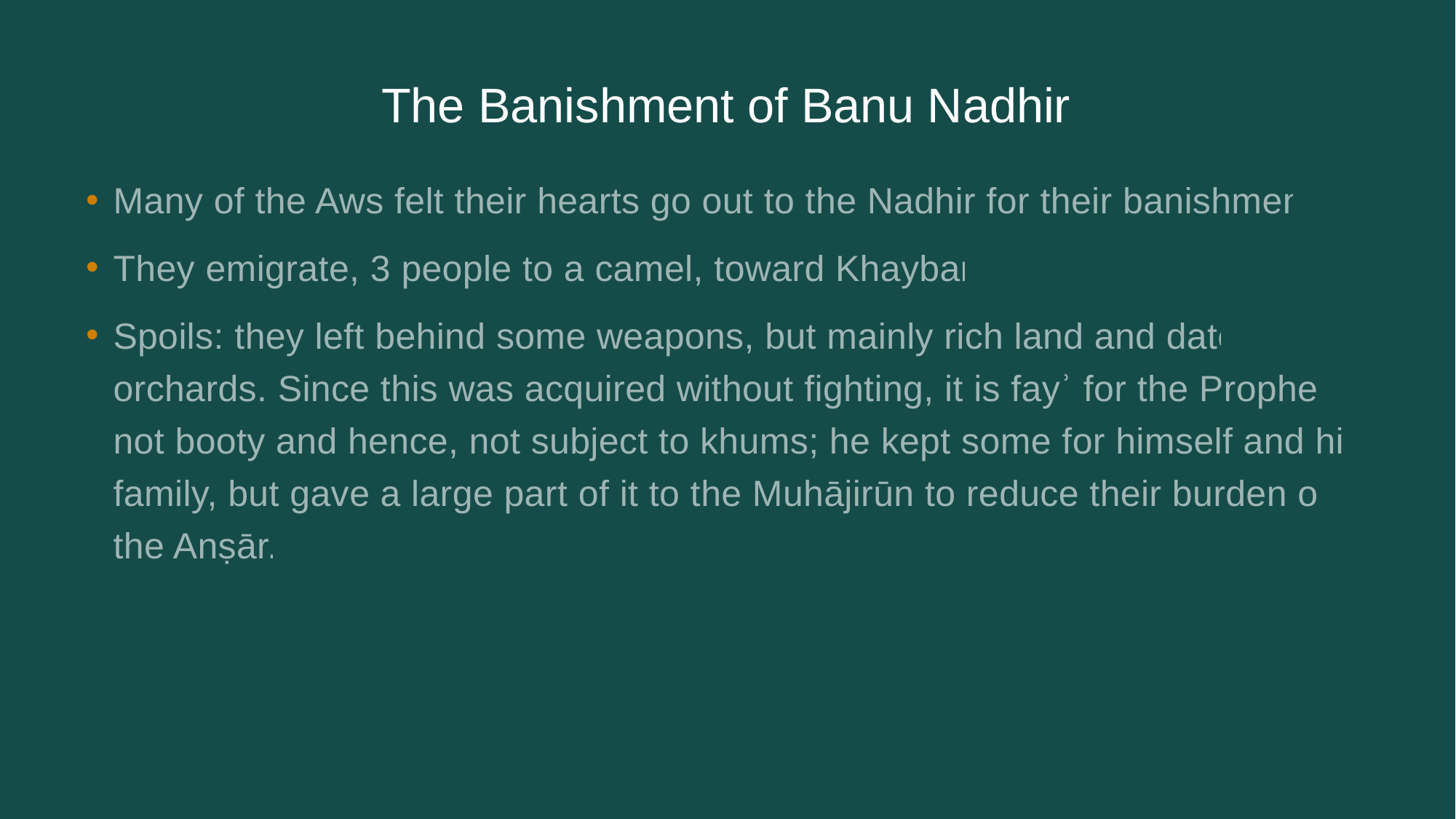

# The Banishment of Banu Nadhir
Many of the Aws felt their hearts go out to the Nadhir for their banishment
They emigrate, 3 people to a camel, toward Khaybar.
Spoils: they left behind some weapons, but mainly rich land and date orchards. Since this was acquired without fighting, it is fayʾ for the Prophet, not booty and hence, not subject to khums; he kept some for himself and his family, but gave a large part of it to the Muhājirūn to reduce their burden on the Anṣār.